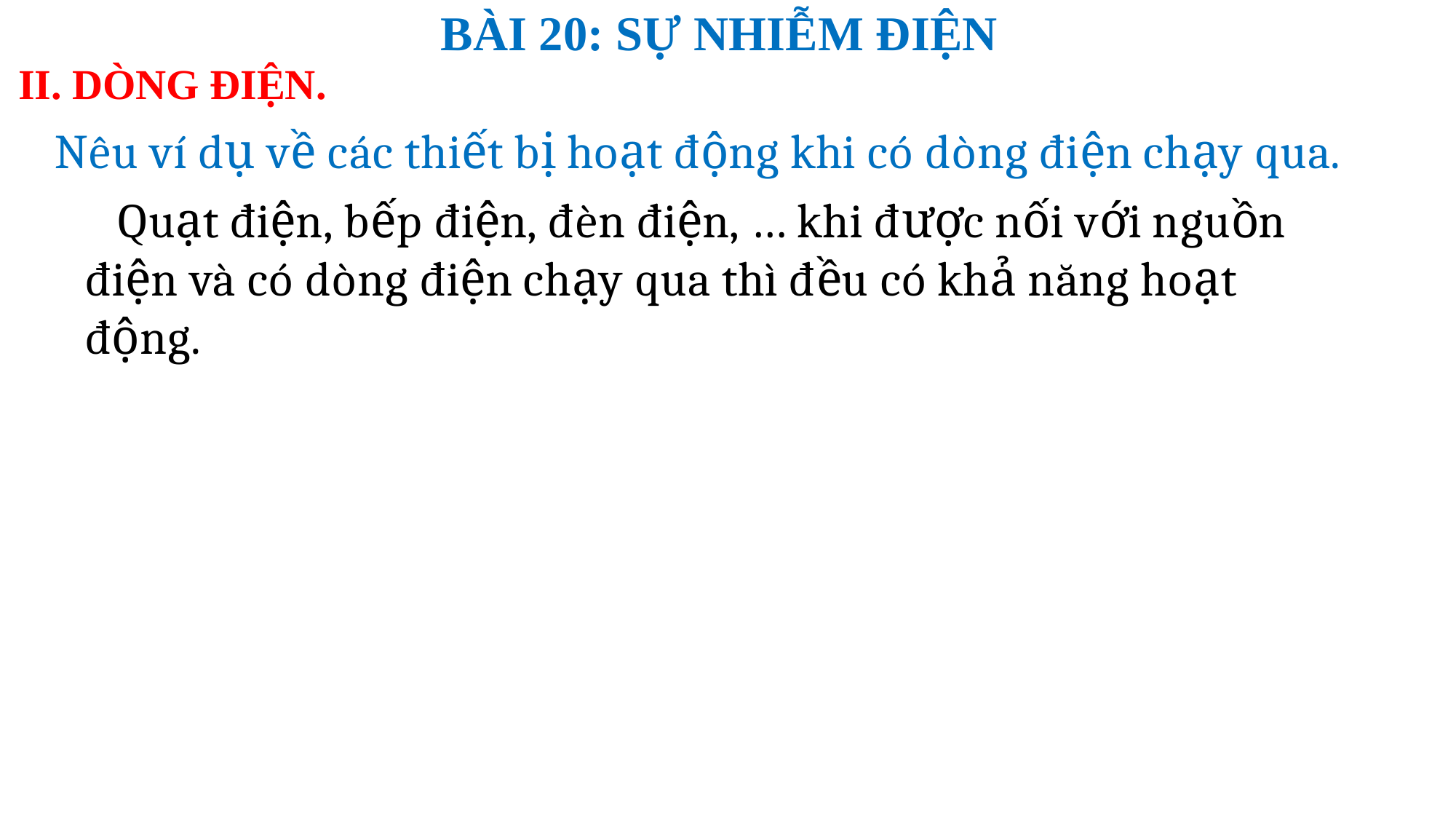

BÀI 20: SỰ NHIỄM ĐIỆN
II. DÒNG ĐIỆN.
Nêu ví dụ về các thiết bị hoạt động khi có dòng điện chạy qua.
   Quạt điện, bếp điện, đèn điện, … khi được nối với nguồn điện và có dòng điện chạy qua thì đều có khả năng hoạt động.